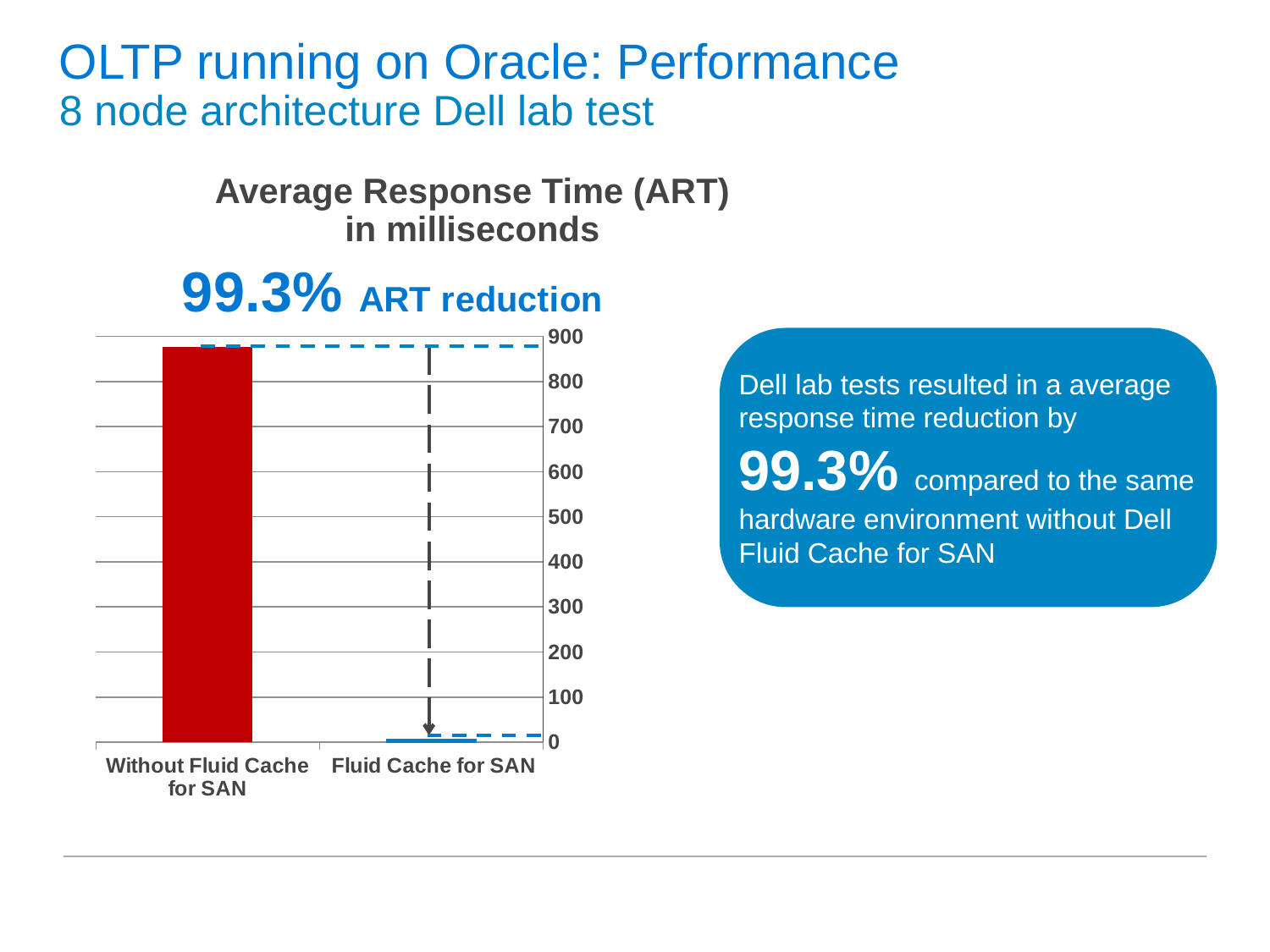

# OLTP running on Oracle: Performance 8 node architecture Dell lab test
Average Response Time (ART)
in milliseconds

### Chart

| Category | Number of Concurrent Users |
|---|---|
| Without Fluid Cache for SAN | 876.0 |
|  Fluid Cache for SAN | 6.0 |
Dell lab tests resulted in a average response time reduction by 99.3% compared to the same hardware environment without Dell Fluid Cache for SAN